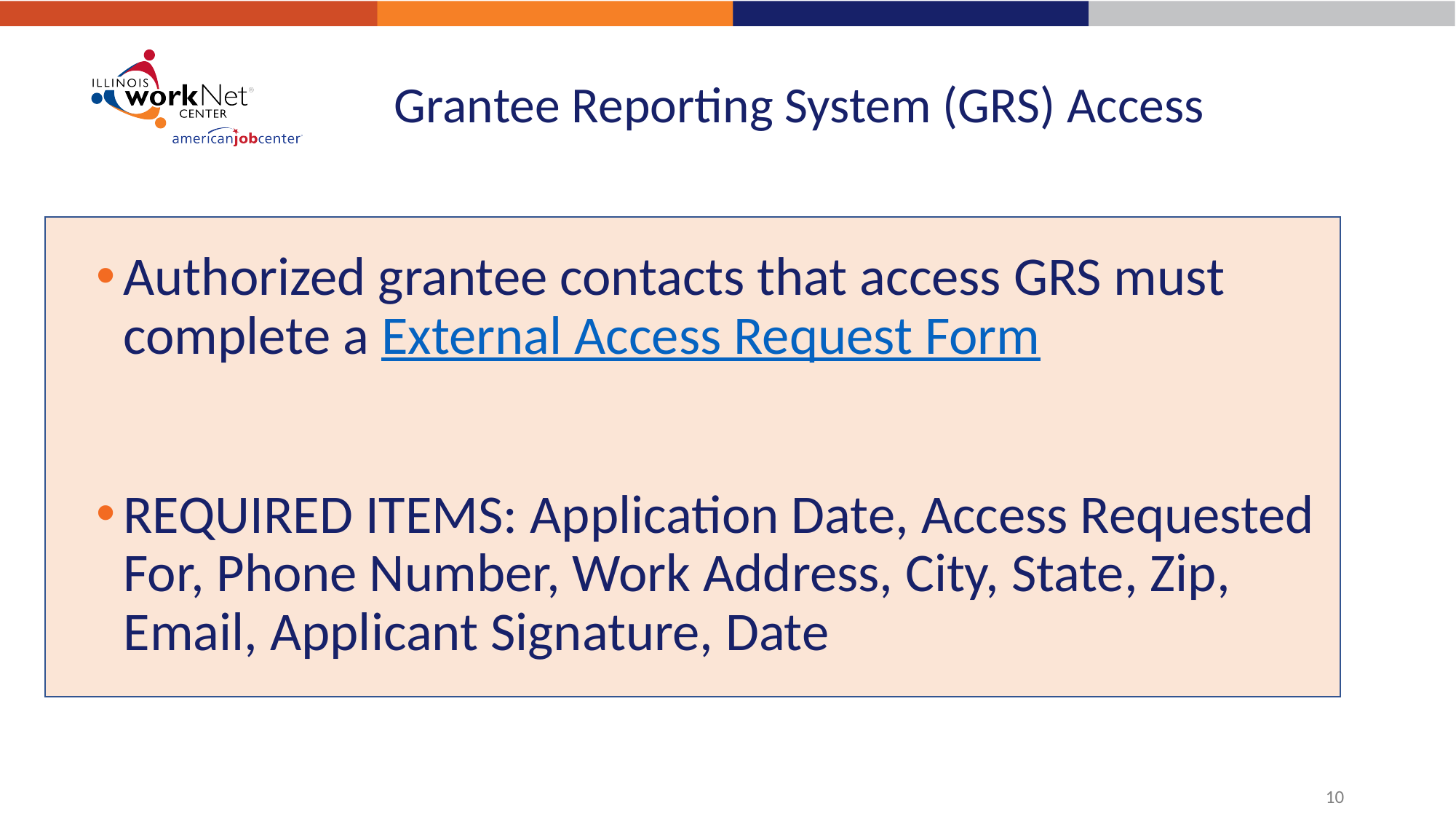

# Grantee Reporting System (GRS) Access

Authorized grantee contacts that access GRS must complete a External Access Request Form

REQUIRED ITEMS: Application Date, Access Requested For, Phone Number, Work Address, City, State, Zip, Email, Applicant Signature, Date

10